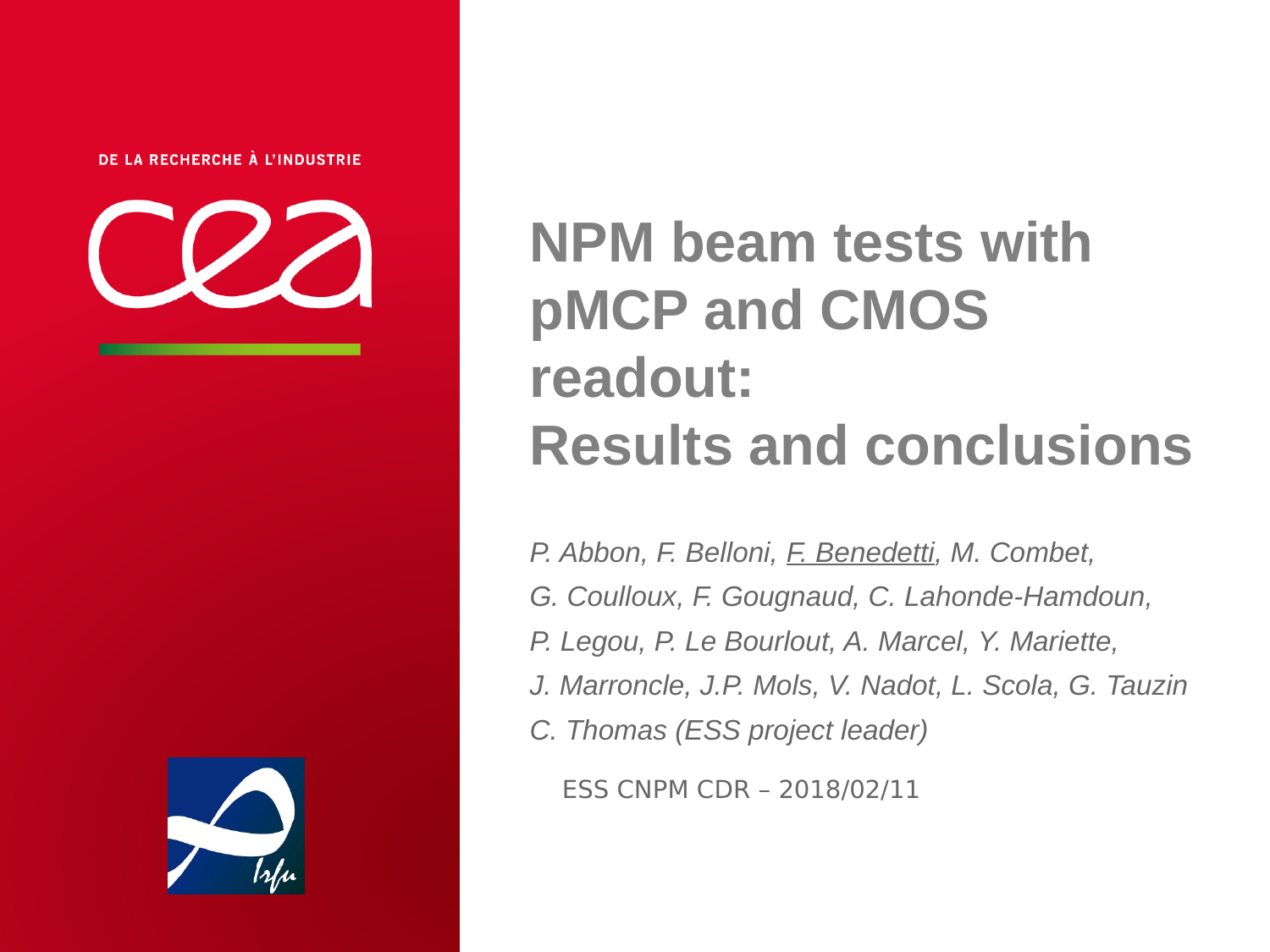

NPM beam tests with pMCP and CMOS readout:
Results and conclusions
P. Abbon, F. Belloni, F. Benedetti, M. Combet,
G. Coulloux, F. Gougnaud, C. Lahonde-Hamdoun,
P. Legou, P. Le Bourlout, A. Marcel, Y. Mariette,
J. Marroncle, J.P. Mols, V. Nadot, L. Scola, G. Tauzin
C. Thomas (ESS project leader)
ESS cNPM CDR – 2018/02/11